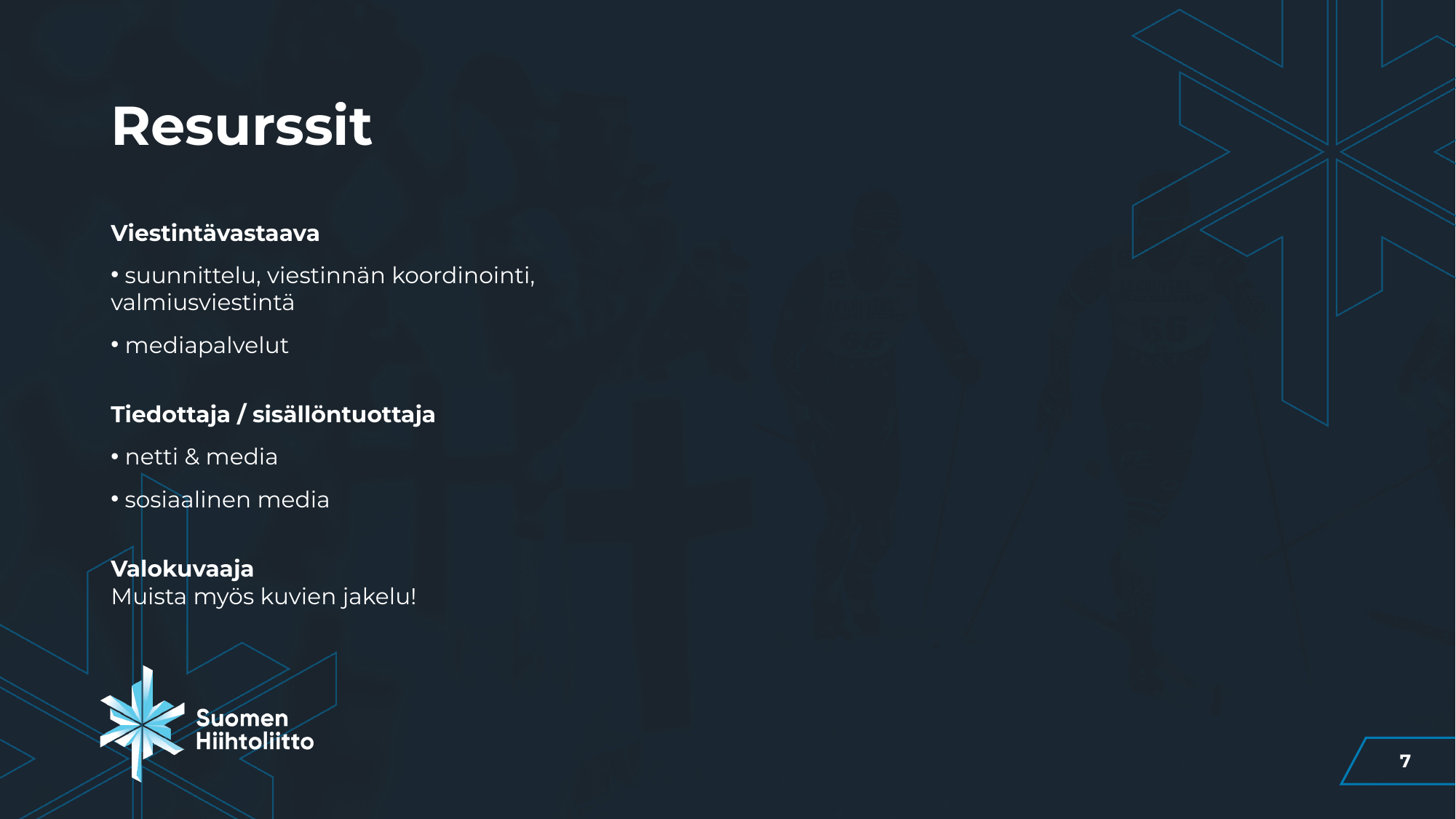

Resurssit
Viestintävastaava​
 suunnittelu, viestinnän koordinointi, valmiusviestintä​
 mediapalvelut​
​
Tiedottaja / sisällöntuottaja​
 netti & media​
 sosiaalinen media​
​
Valokuvaaja​
Muista myös kuvien jakelu!

7